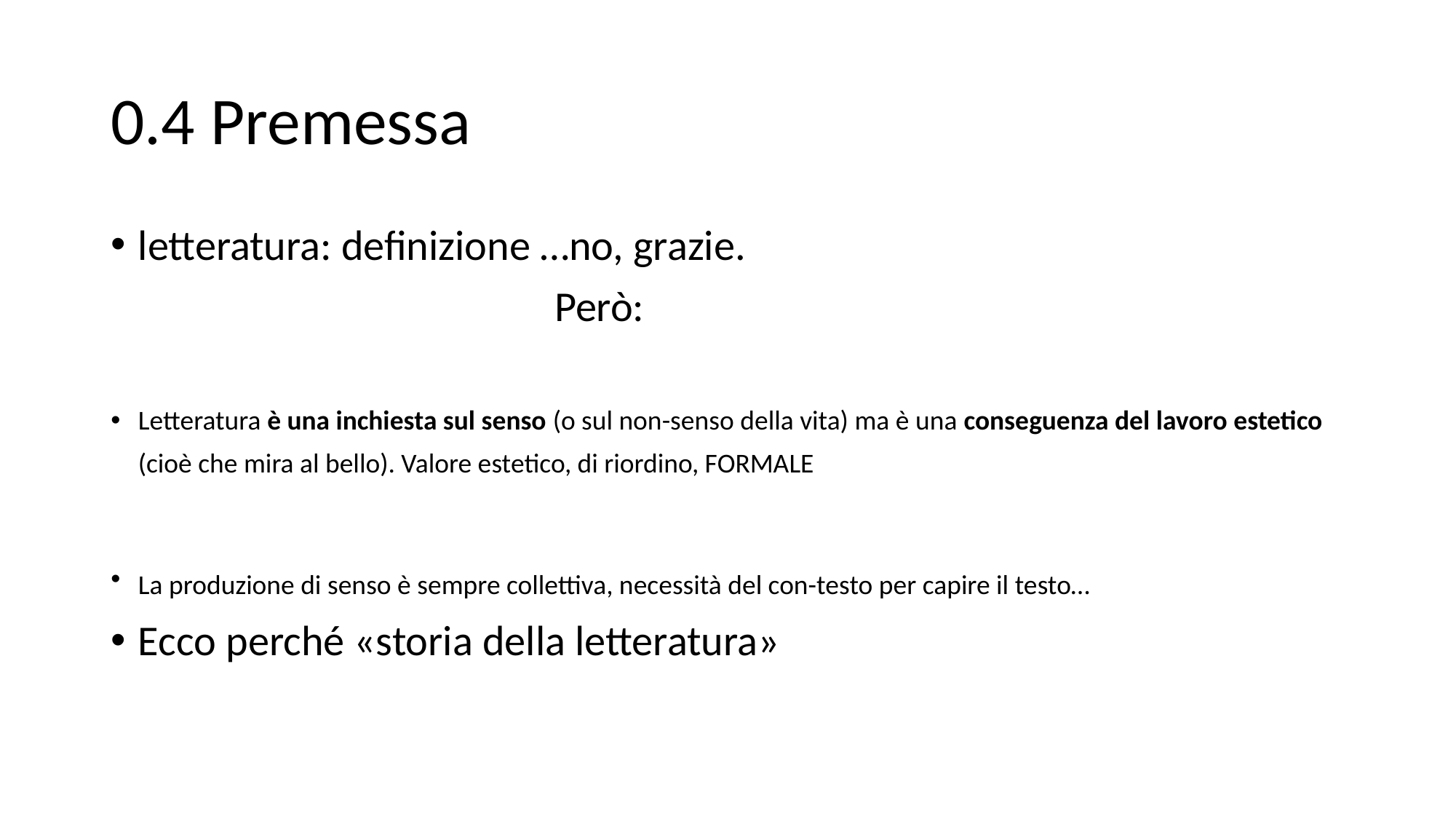

# 0.4 Premessa
letteratura: definizione …no, grazie.
                                              Però:

Letteratura è una inchiesta sul senso (o sul non-senso della vita) ma è una conseguenza del lavoro estetico (cioè che mira al bello). Valore estetico, di riordino, FORMALE

La produzione di senso è sempre collettiva, necessità del con-testo per capire il testo…
Ecco perché «storia della letteratura»